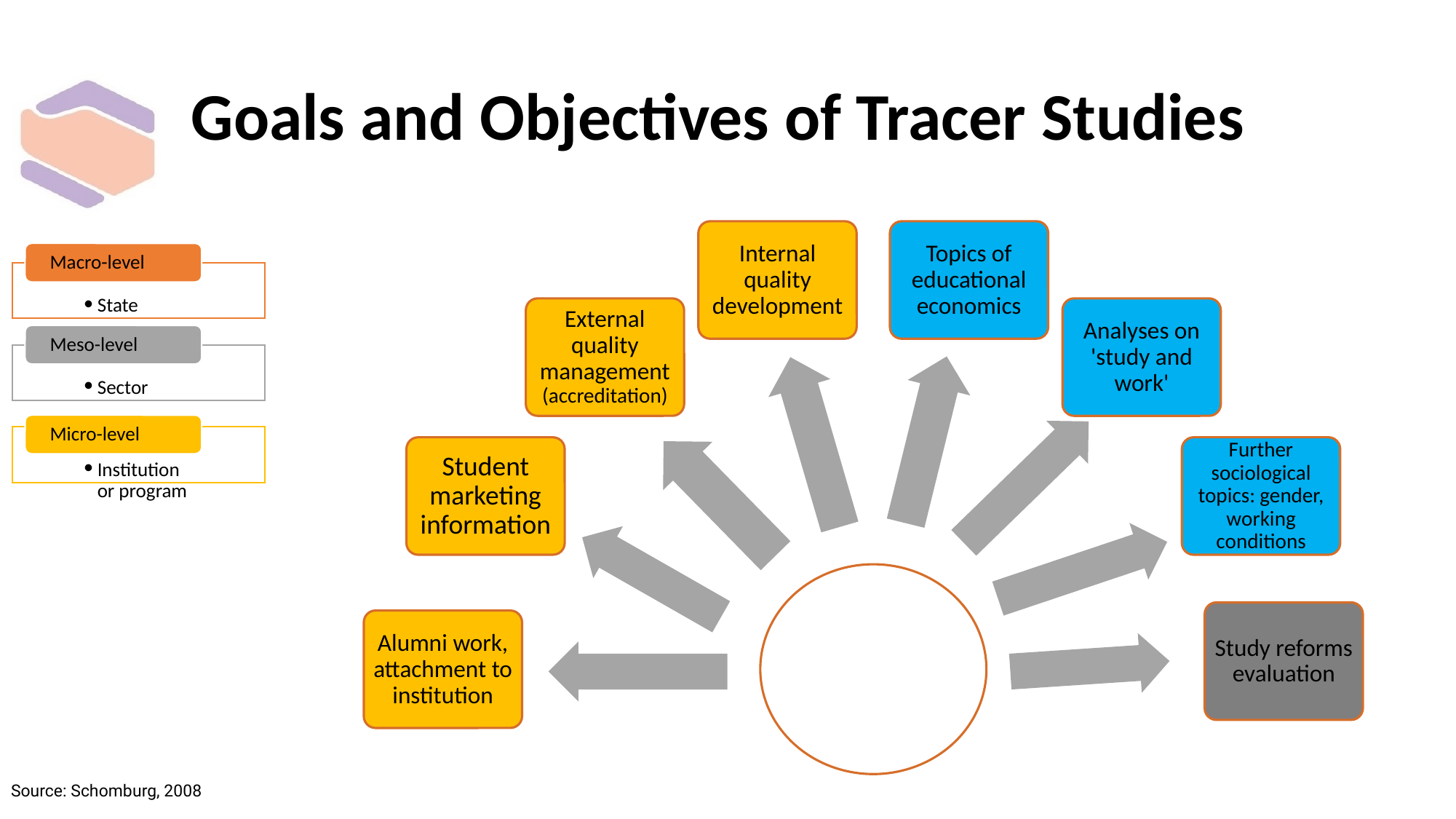

# Goals and Objectives of Tracer Studies

Internal quality development
Topics of educational economics

External quality management (accreditation)
Analyses on 'study and work'

Student marketing information
Further sociological topics: gender, working conditions

Institution Graduate Surveys

Study reforms evaluation

Alumni work, attachment to institution

Macro-level

State

Meso-level

Sector

Micro-level

Institution or program
Source: Schomburg, 2008